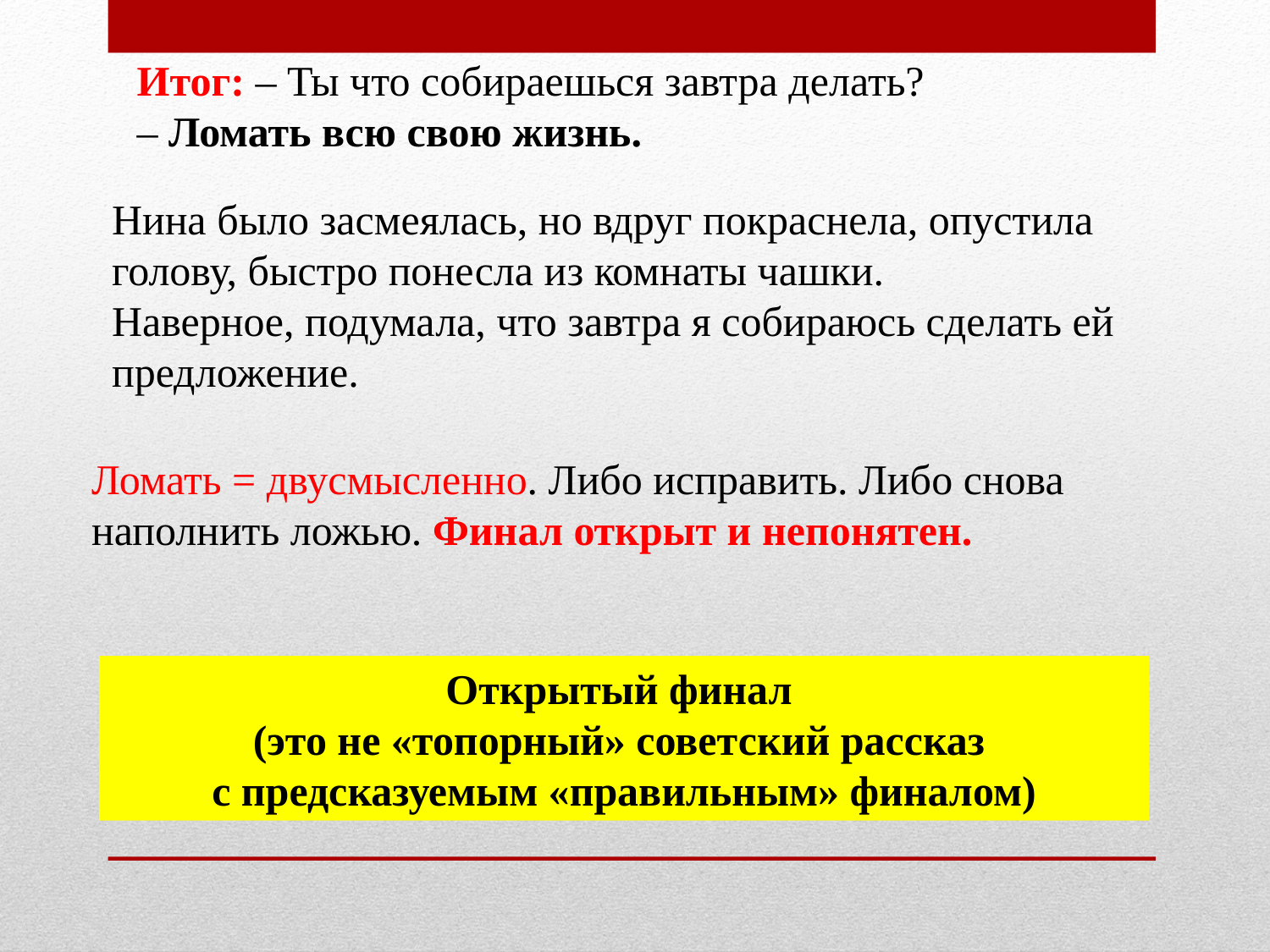

Итог: – Ты что собираешься завтра делать?
– Ломать всю свою жизнь.
Нина было засмеялась, но вдруг покраснела, опустила голову, быстро понесла из комнаты чашки.
Наверное, подумала, что завтра я собираюсь сделать ей предложение.
Ломать = двусмысленно. Либо исправить. Либо снова наполнить ложью. Финал открыт и непонятен.
Открытый финал
(это не «топорный» советский рассказ
с предсказуемым «правильным» финалом)